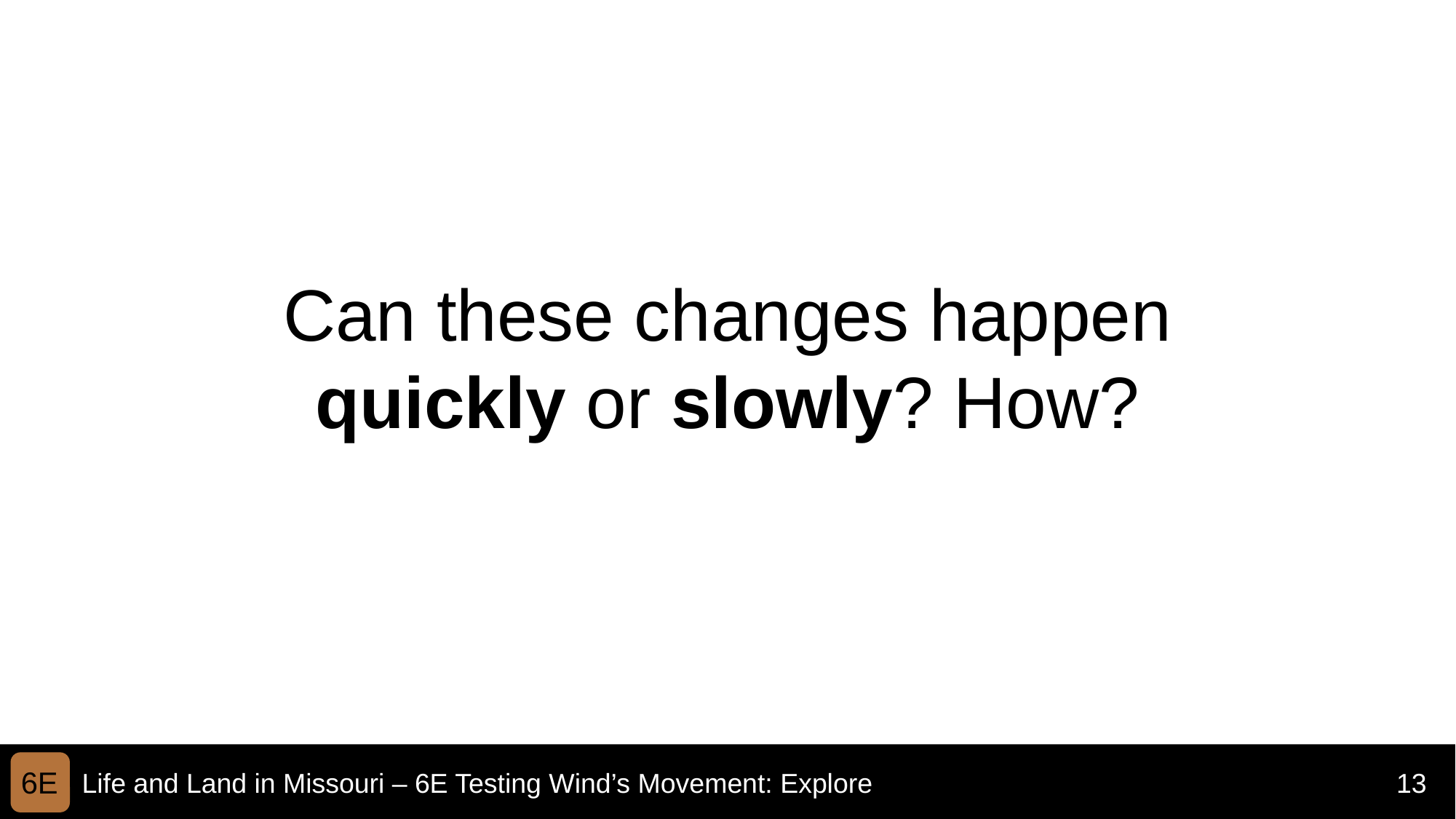

Can these changes happen quickly or slowly? How?

6E
Life and Land in Missouri – 6E Testing Wind’s Movement: Explore
13